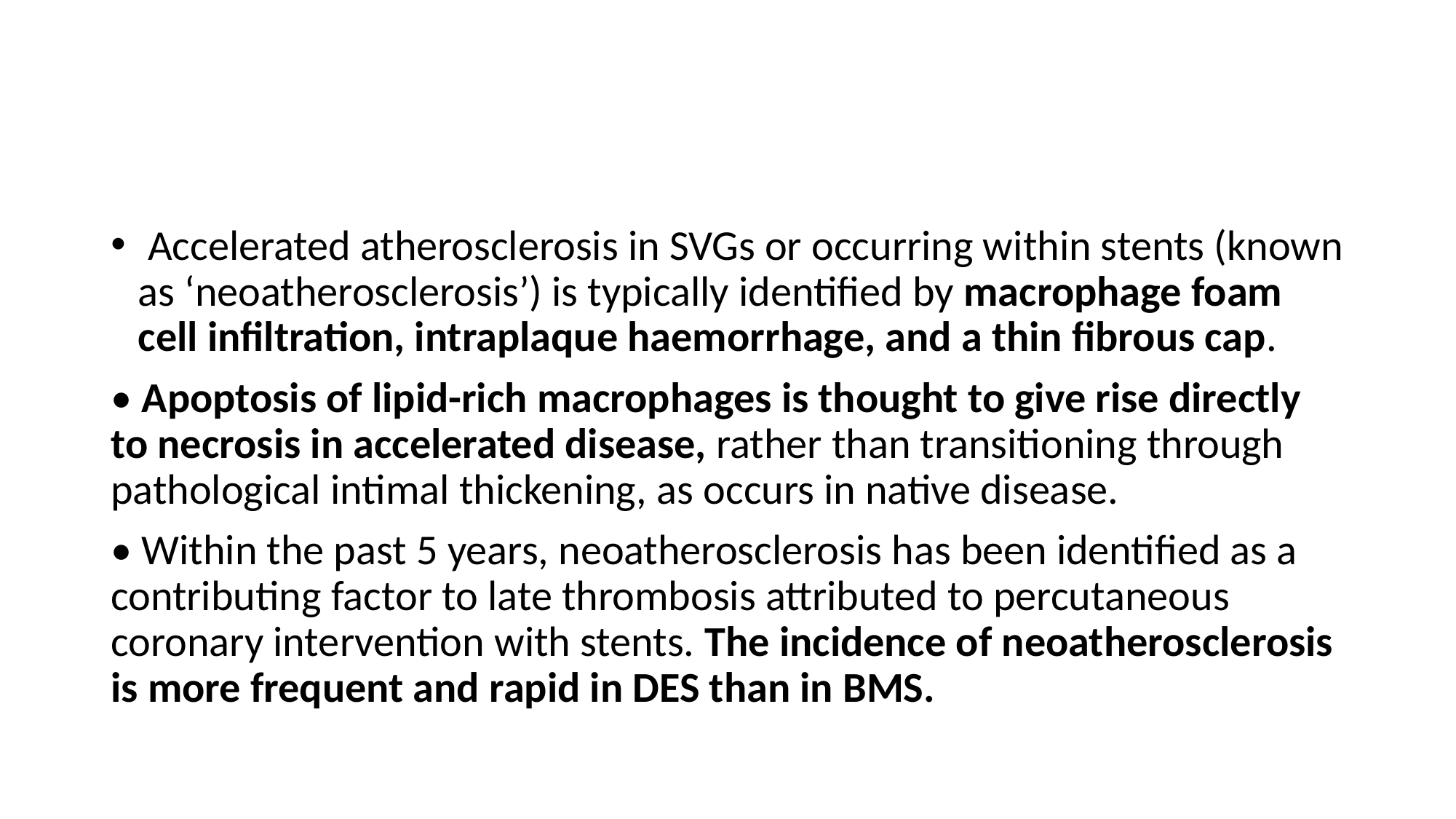

#
 Accelerated atherosclerosis in SVGs or occurring within stents (known as ‘neoatherosclerosis’) is typically identified by macrophage foam cell infiltration, intraplaque haemorrhage, and a thin fibrous cap.
• Apoptosis of lipid-rich macrophages is thought to give rise directly to necrosis in accelerated disease, rather than transitioning through pathological intimal thickening, as occurs in native disease.
• Within the past 5 years, neoatherosclerosis has been identified as a contributing factor to late thrombosis attributed to percutaneous coronary intervention with stents. The incidence of neoatherosclerosis is more frequent and rapid in DES than in BMS.